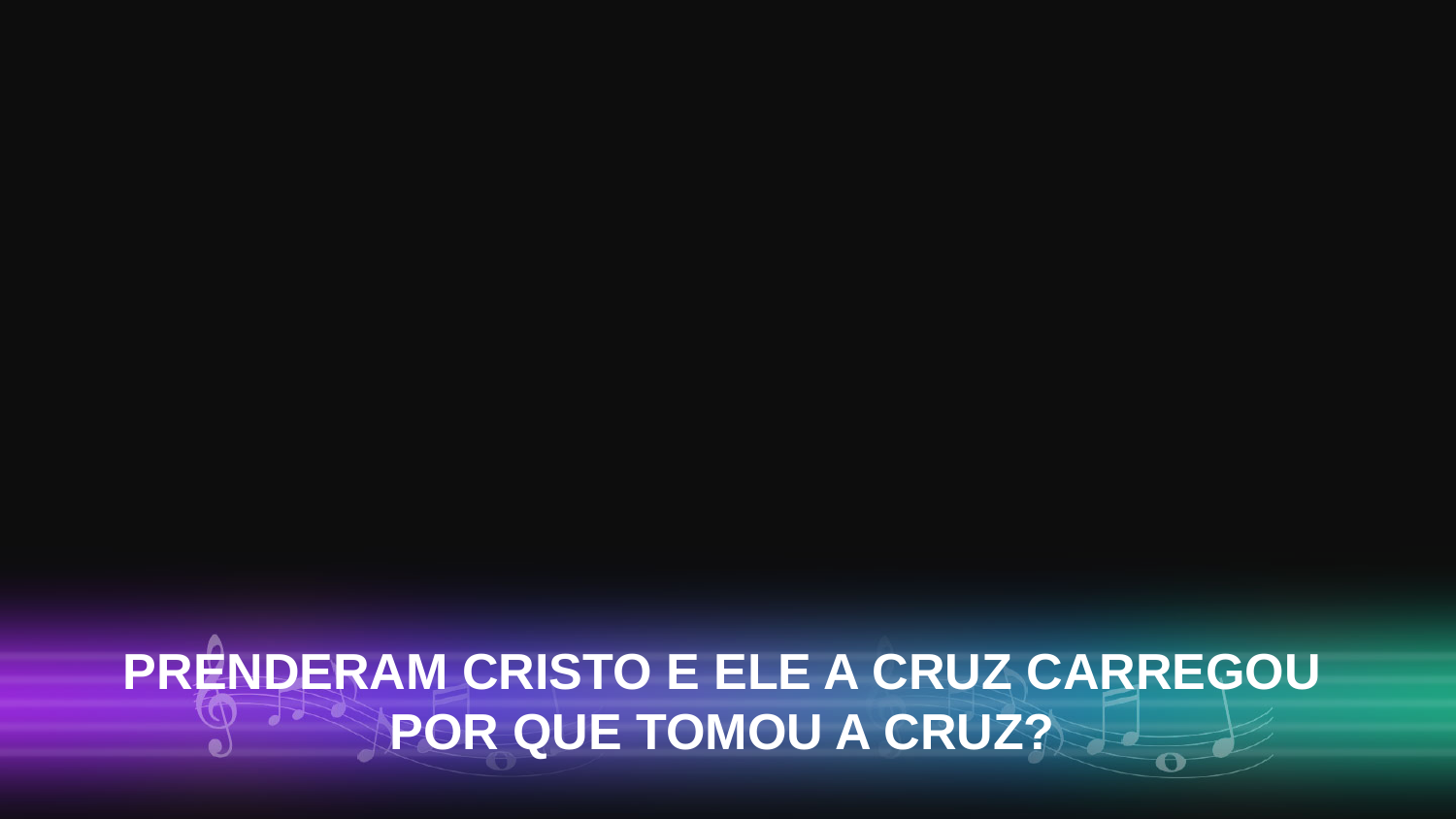

PRENDERAM CRISTO E ELE A CRUZ CARREGOU
POR QUE TOMOU A CRUZ?